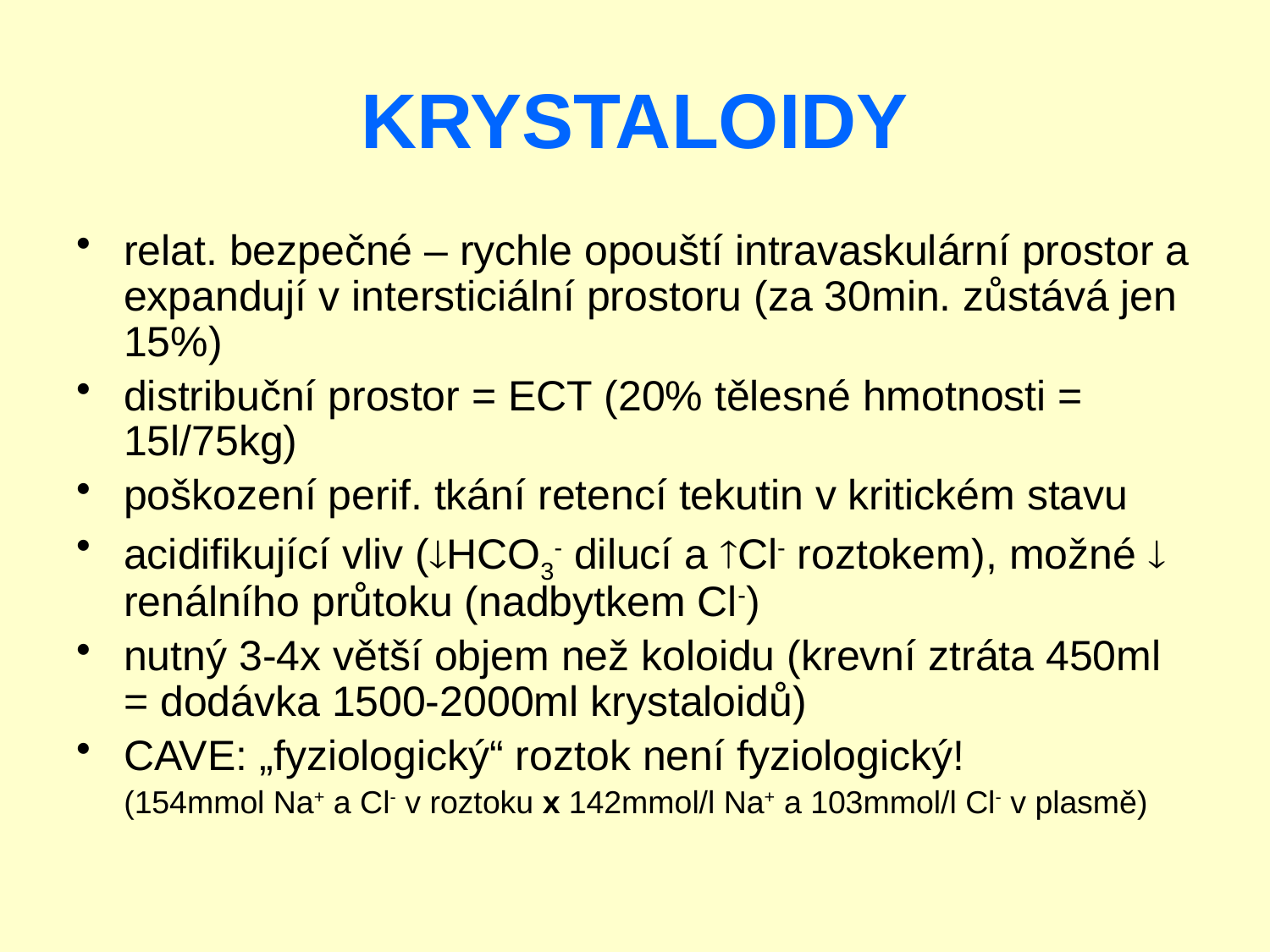

# KRYSTALOIDY
relat. bezpečné – rychle opouští intravaskulární prostor a expandují v intersticiální prostoru (za 30min. zůstává jen 15%)
distribuční prostor = ECT (20% tělesné hmotnosti = 15l/75kg)
poškození perif. tkání retencí tekutin v kritickém stavu
acidifikující vliv (↓HCO3- dilucí a ↑Cl- roztokem), možné ↓ renálního průtoku (nadbytkem Cl-)
nutný 3-4x větší objem než koloidu (krevní ztráta 450ml = dodávka 1500-2000ml krystaloidů)
CAVE: „fyziologický“ roztok není fyziologický!
	(154mmol Na+ a Cl- v roztoku x 142mmol/l Na+ a 103mmol/l Cl- v plasmě)